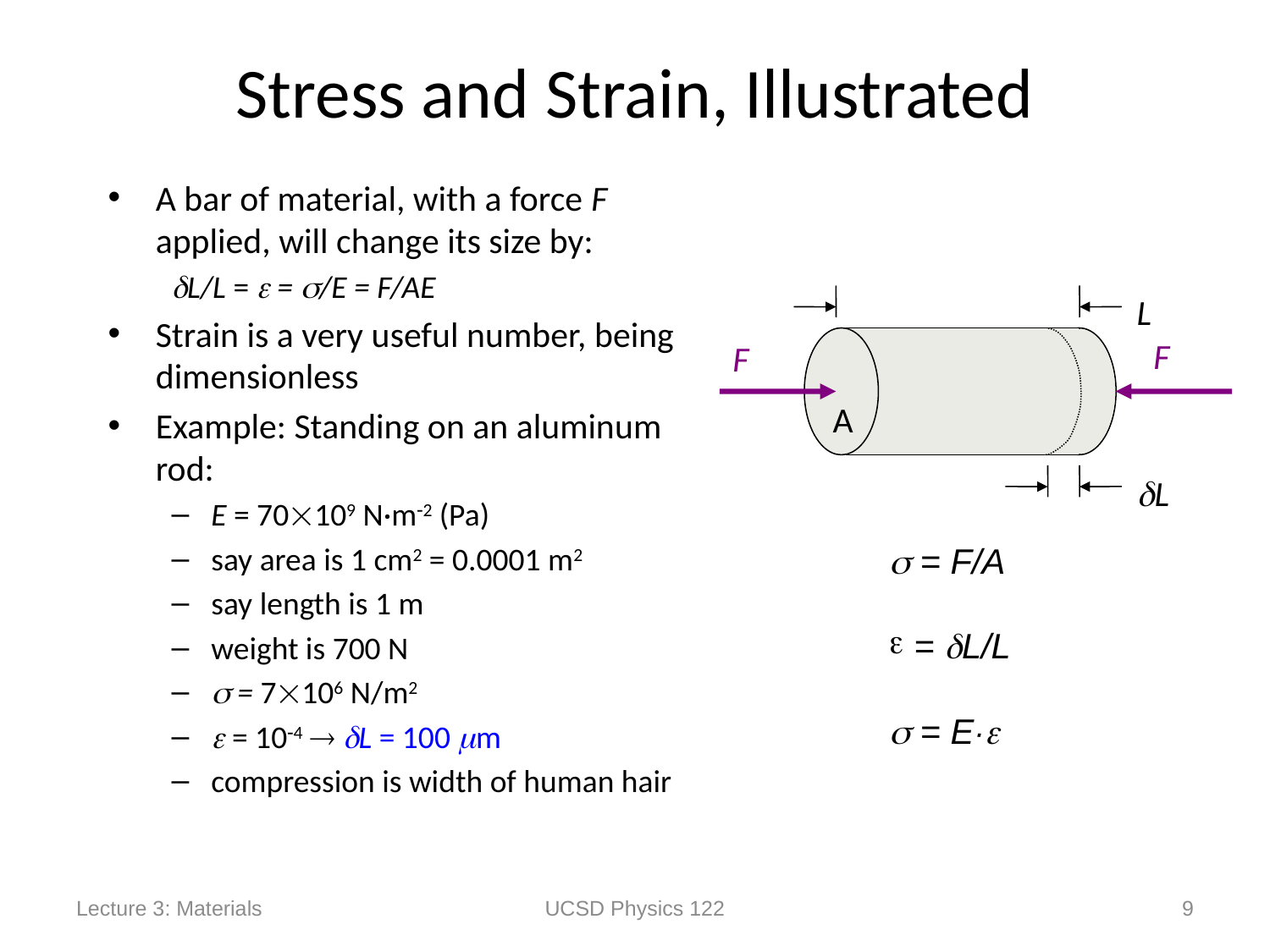

# Stress and Strain, Illustrated
A bar of material, with a force F applied, will change its size by:
δL/L = ε = σ/E = F/AE
Strain is a very useful number, being dimensionless
Example: Standing on an aluminum rod:
E = 70×109 N·m−2 (Pa)
say area is 1 cm2 = 0.0001 m2
say length is 1 m
weight is 700 N
σ = 7×106 N/m2
ε = 10−4 → δL = 100 μm
compression is width of human hair
L

F

F

A

δL

σ = F/A

 = δL/L

σ = E·ε
Lecture 3: Materials
UCSD Physics 122
9